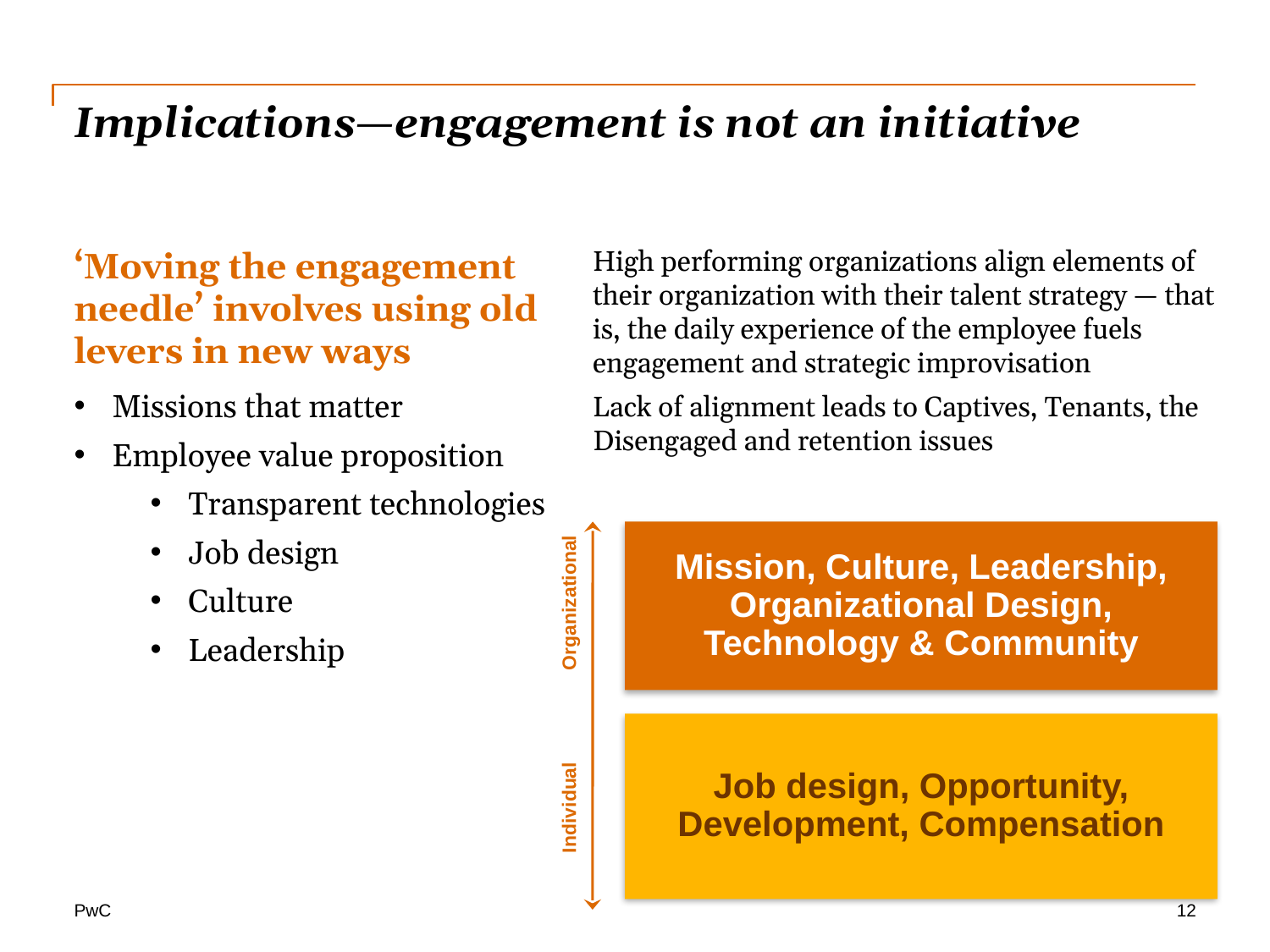

# Implications—engagement is not an initiative
Mission, Culture, Leadership, Organizational Design, Technology & Community
Job design, Opportunity, Development, Compensation
High performing organizations align elements of their organization with their talent strategy — that is, the daily experience of the employee fuels engagement and strategic improvisation
Lack of alignment leads to Captives, Tenants, the Disengaged and retention issues

‘Moving the engagement needle’ involves using old levers in new ways
Missions that matter
Employee value proposition
Transparent technologies
Job design
Culture
Leadership
Organizational
Individual
12